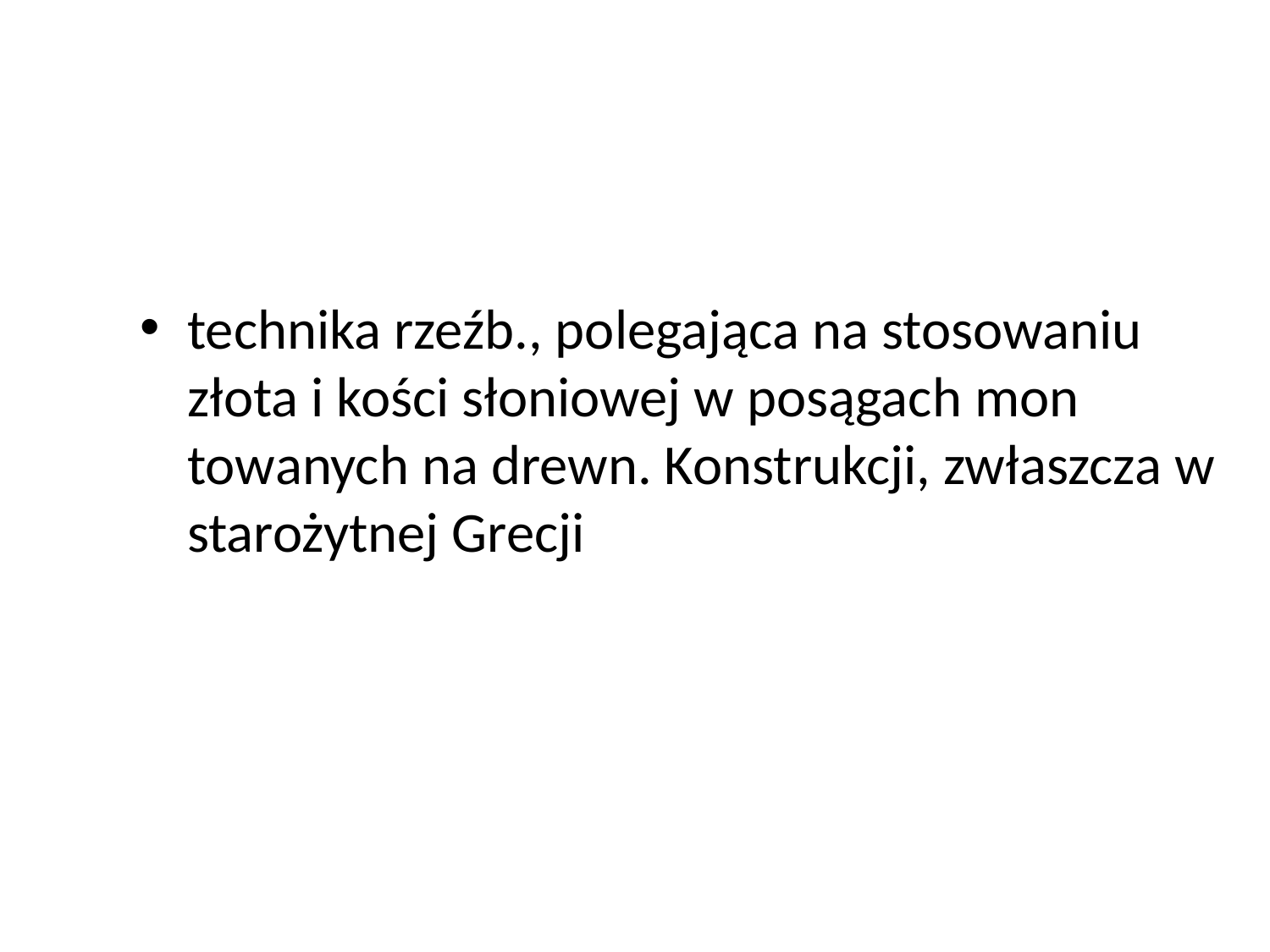

#
technika rzeźb., polegająca na stosowaniu złota i kości słoniowej w posągach mon­towanych na drewn. Konstrukcji, zwłaszcza w starożytnej Grecji